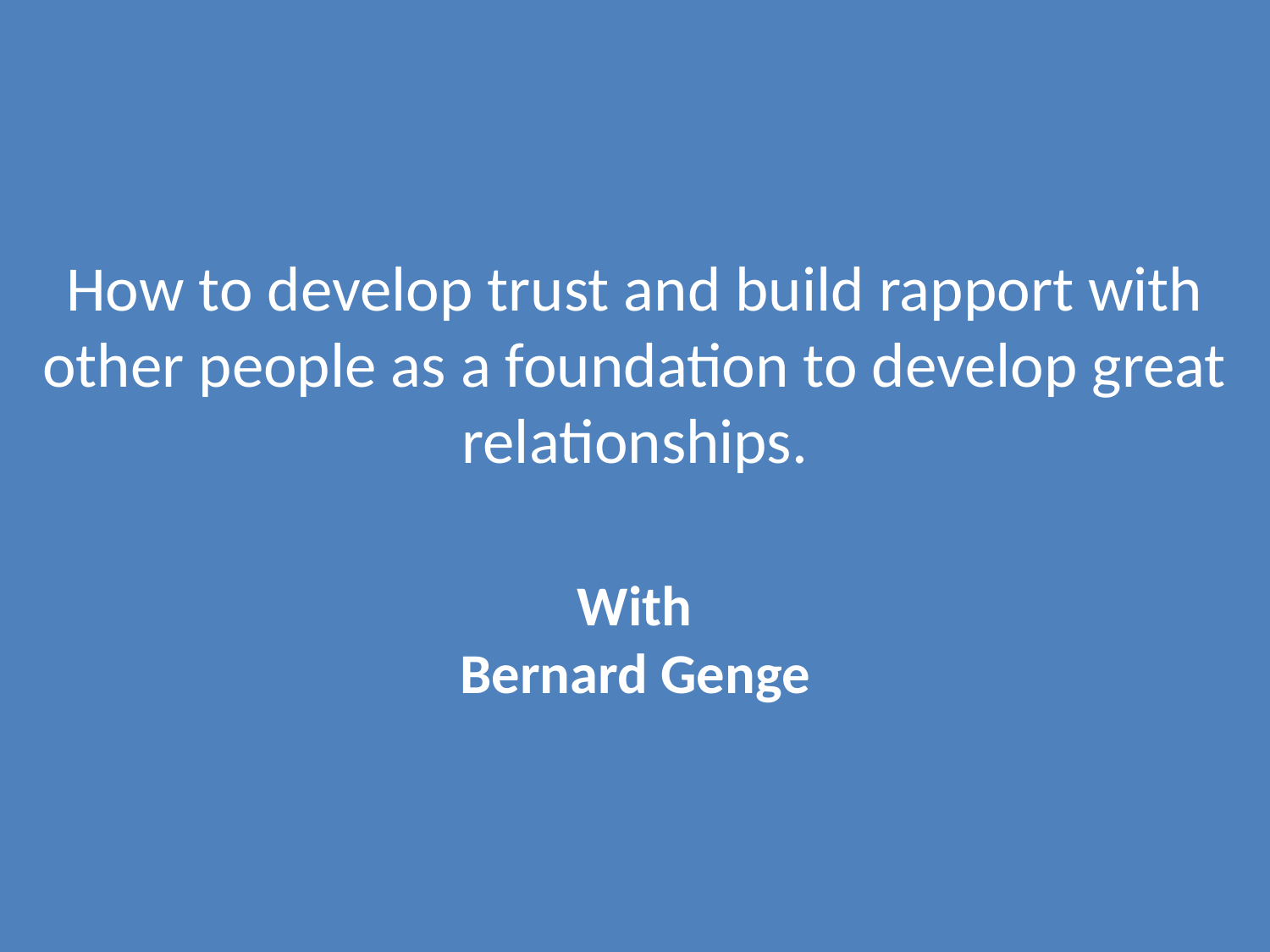

How to develop trust and build rapport with other people as a foundation to develop great relationships.

With
Bernard Genge